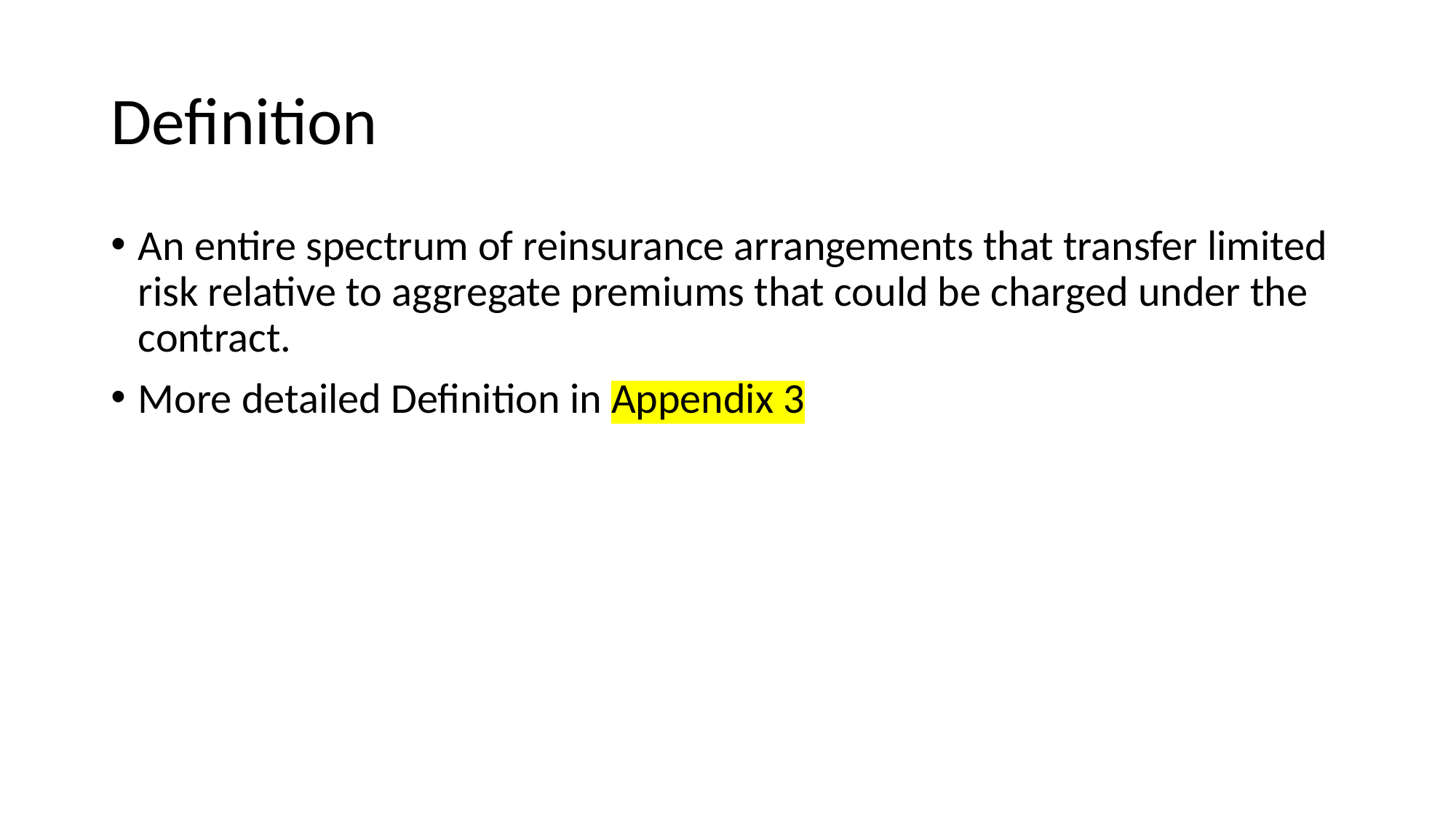

# Definition
An entire spectrum of reinsurance arrangements that transfer limited risk relative to aggregate premiums that could be charged under the contract.
More detailed Definition in Appendix 3